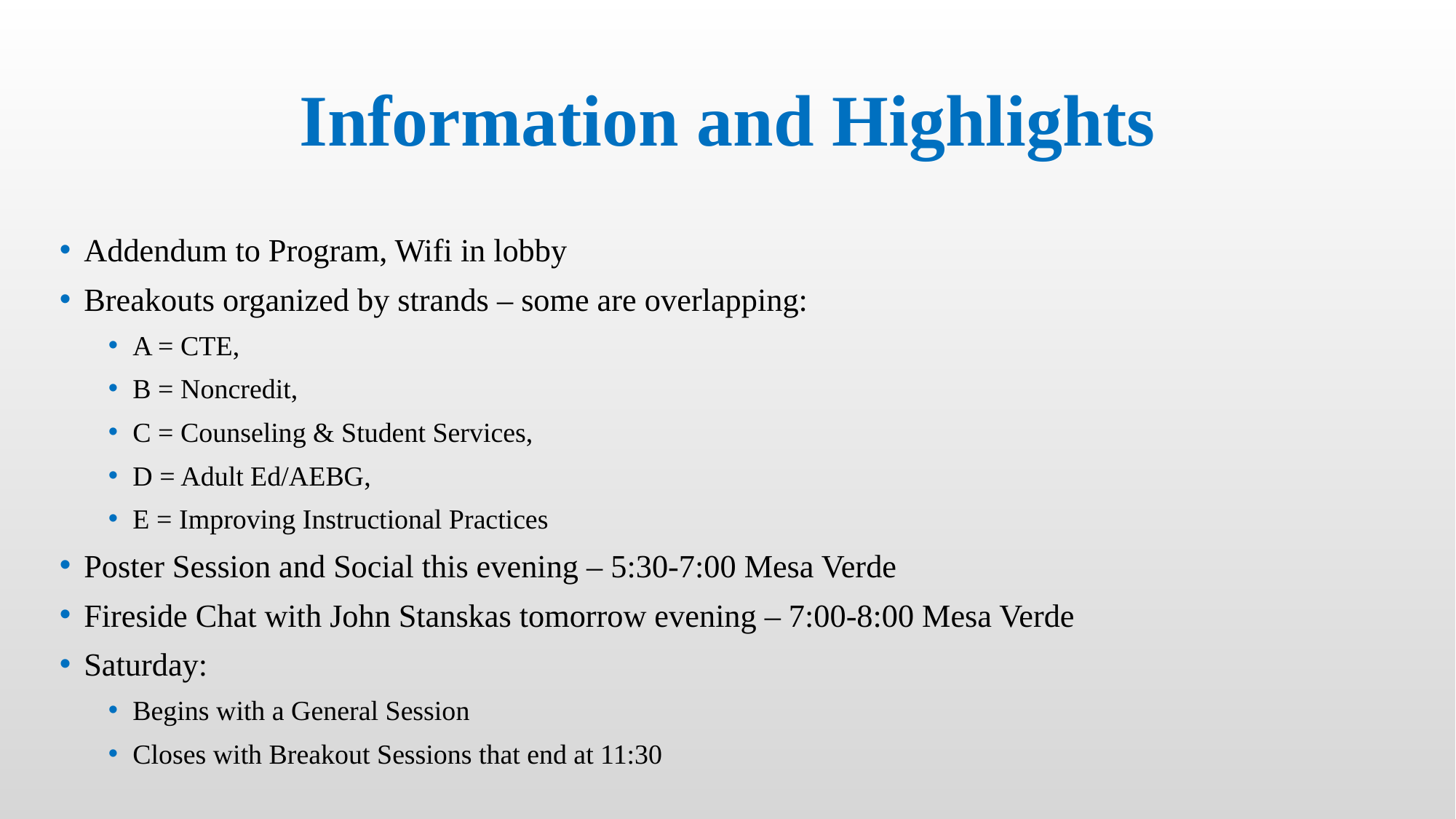

# Information and Highlights
Addendum to Program, Wifi in lobby
Breakouts organized by strands – some are overlapping:
A = CTE,
B = Noncredit,
C = Counseling & Student Services,
D = Adult Ed/AEBG,
E = Improving Instructional Practices
Poster Session and Social this evening – 5:30-7:00 Mesa Verde
Fireside Chat with John Stanskas tomorrow evening – 7:00-8:00 Mesa Verde
Saturday:
Begins with a General Session
Closes with Breakout Sessions that end at 11:30